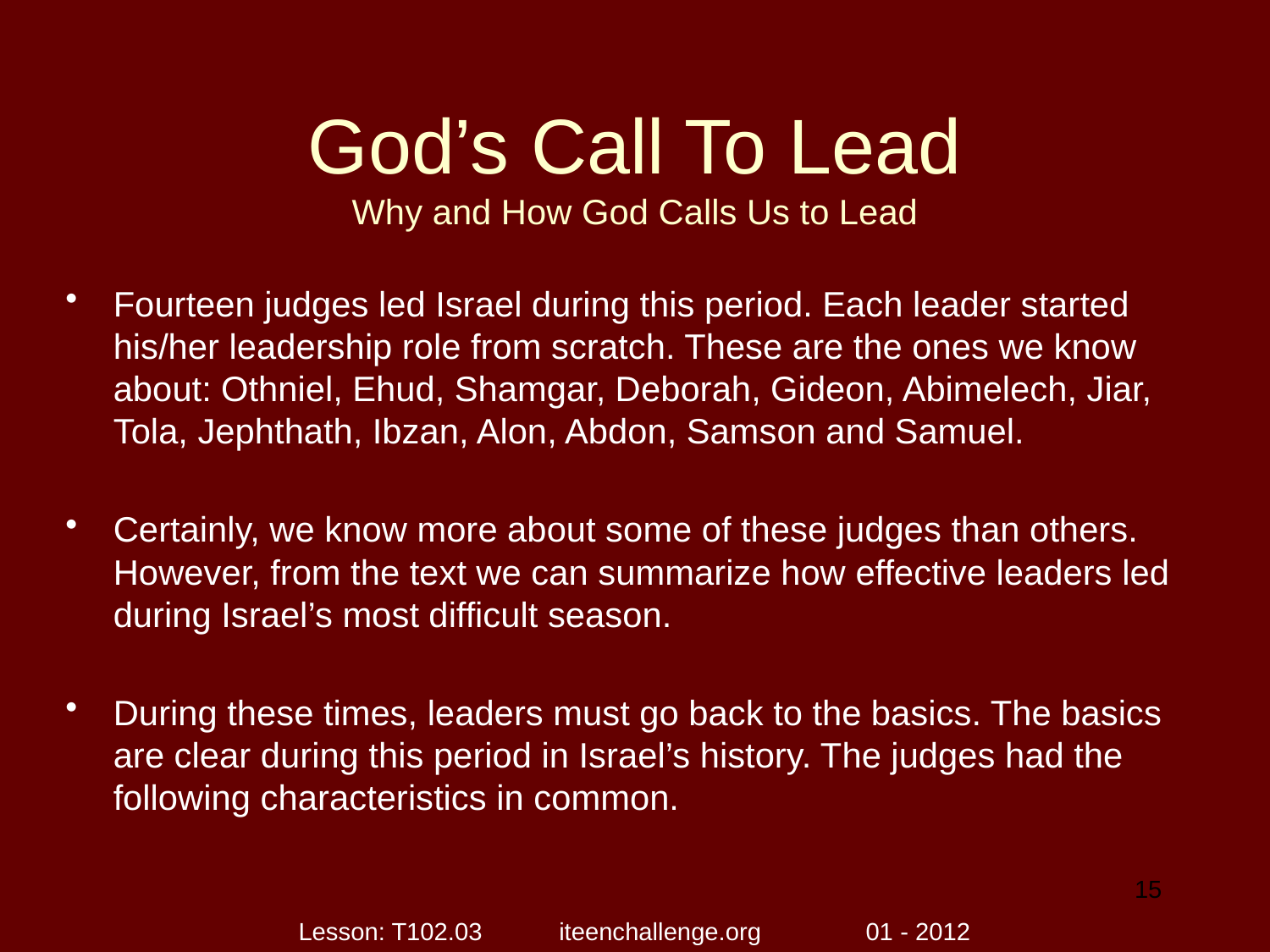

# God’s Call To Lead Why and How God Calls Us to Lead
Fourteen judges led Israel during this period. Each leader started his/her leadership role from scratch. These are the ones we know about: Othniel, Ehud, Shamgar, Deborah, Gideon, Abimelech, Jiar, Tola, Jephthath, Ibzan, Alon, Abdon, Samson and Samuel.

Certainly, we know more about some of these judges than others. However, from the text we can summarize how effective leaders led during Israel’s most difficult season.

During these times, leaders must go back to the basics. The basics are clear during this period in Israel’s history. The judges had the following characteristics in common.
15
Lesson: T102.03           iteenchallenge.org               01 - 2012